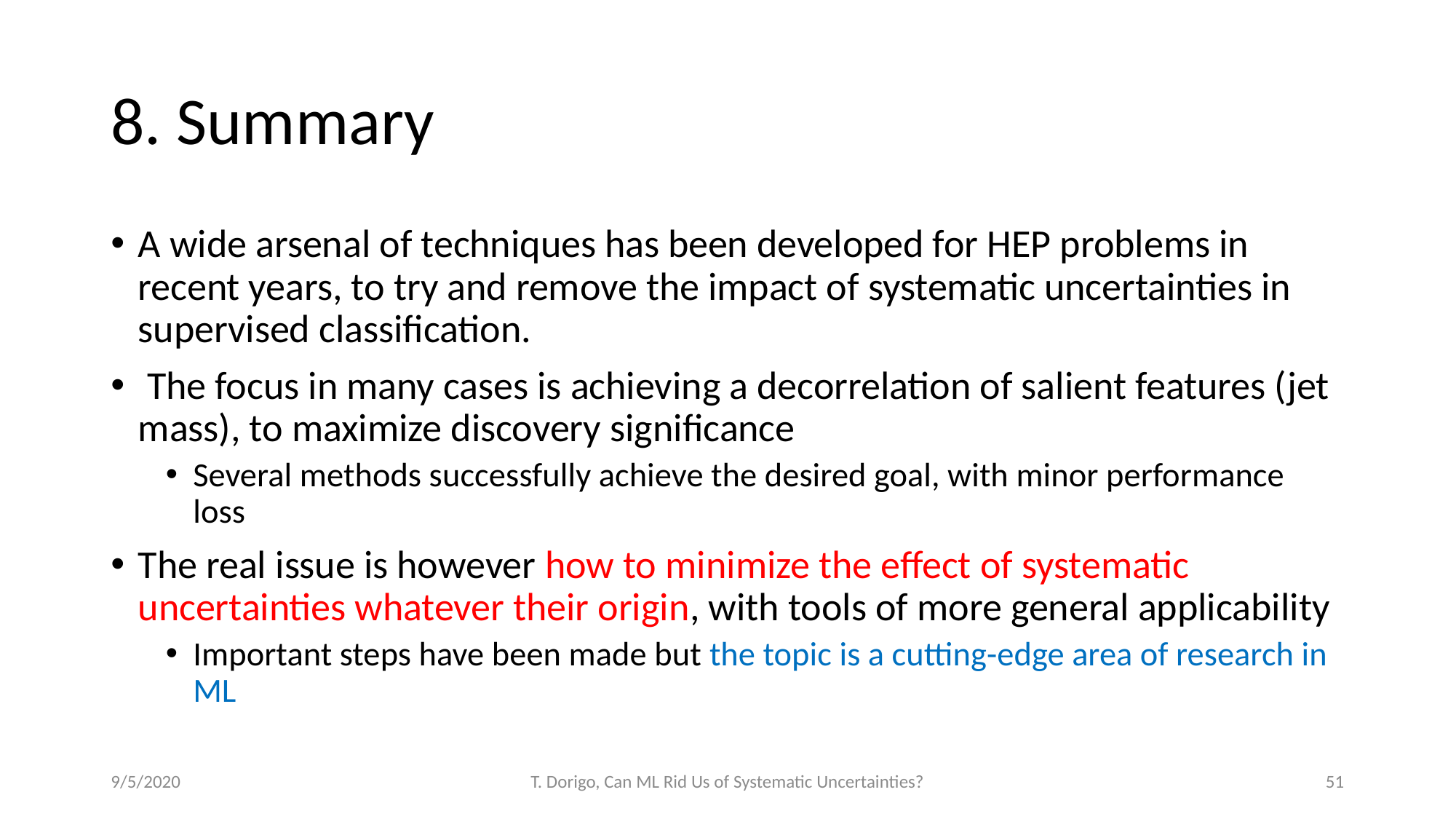

# 8. Summary
A wide arsenal of techniques has been developed for HEP problems in recent years, to try and remove the impact of systematic uncertainties in supervised classification.
 The focus in many cases is achieving a decorrelation of salient features (jet mass), to maximize discovery significance
Several methods successfully achieve the desired goal, with minor performance loss
The real issue is however how to minimize the effect of systematic uncertainties whatever their origin, with tools of more general applicability
Important steps have been made but the topic is a cutting-edge area of research in ML
9/5/2020
T. Dorigo, Can ML Rid Us of Systematic Uncertainties?
51